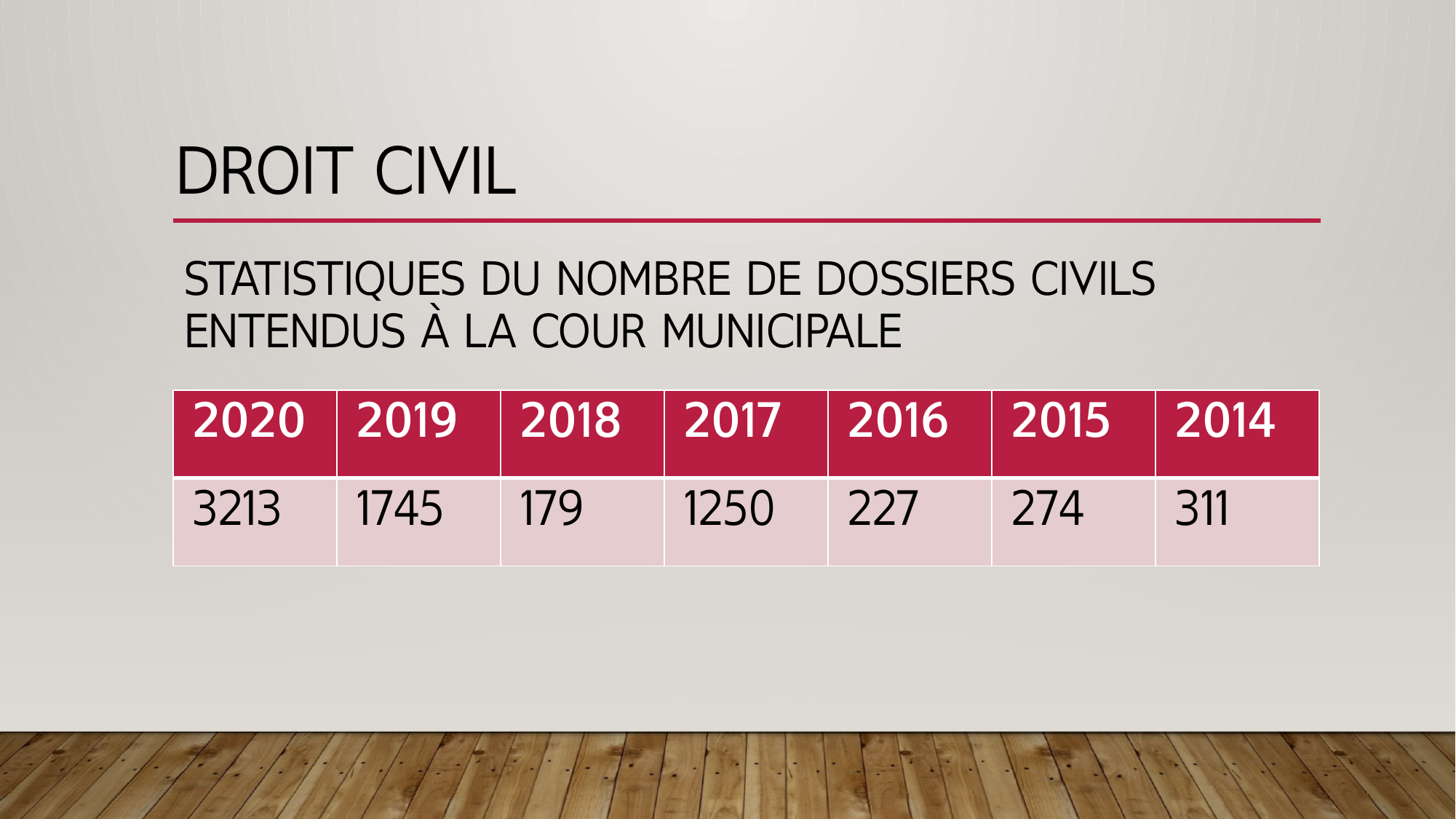

DROIT CIVIL
# Statistiques du nombre de dossiers civils entendus à la cour municipale
| 2020 | 2019 | 2018 | 2017 | 2016 | 2015 | 2014 |
| --- | --- | --- | --- | --- | --- | --- |
| 3213 | 1745 | 179 | 1250 | 227 | 274 | 311 |